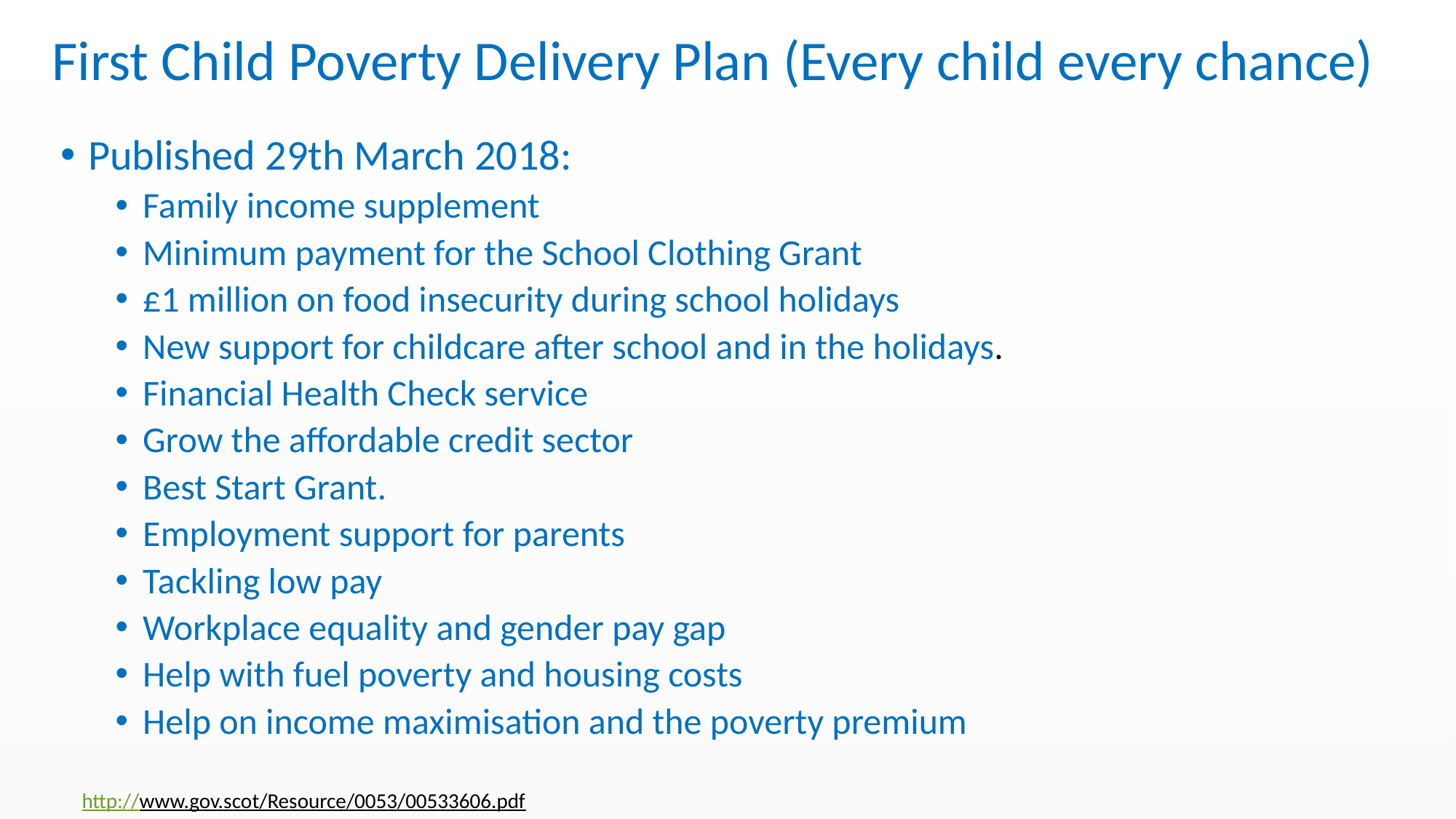

# First Child Poverty Delivery Plan (Every child every chance)
Published 29th March 2018:
Family income supplement
Minimum payment for the School Clothing Grant
£1 million on food insecurity during school holidays
New support for childcare after school and in the holidays.
Financial Health Check service
Grow the affordable credit sector
Best Start Grant.
Employment support for parents
Tackling low pay
Workplace equality and gender pay gap
Help with fuel poverty and housing costs
Help on income maximisation and the poverty premium

http://www.gov.scot/Resource/0053/00533606.pdf